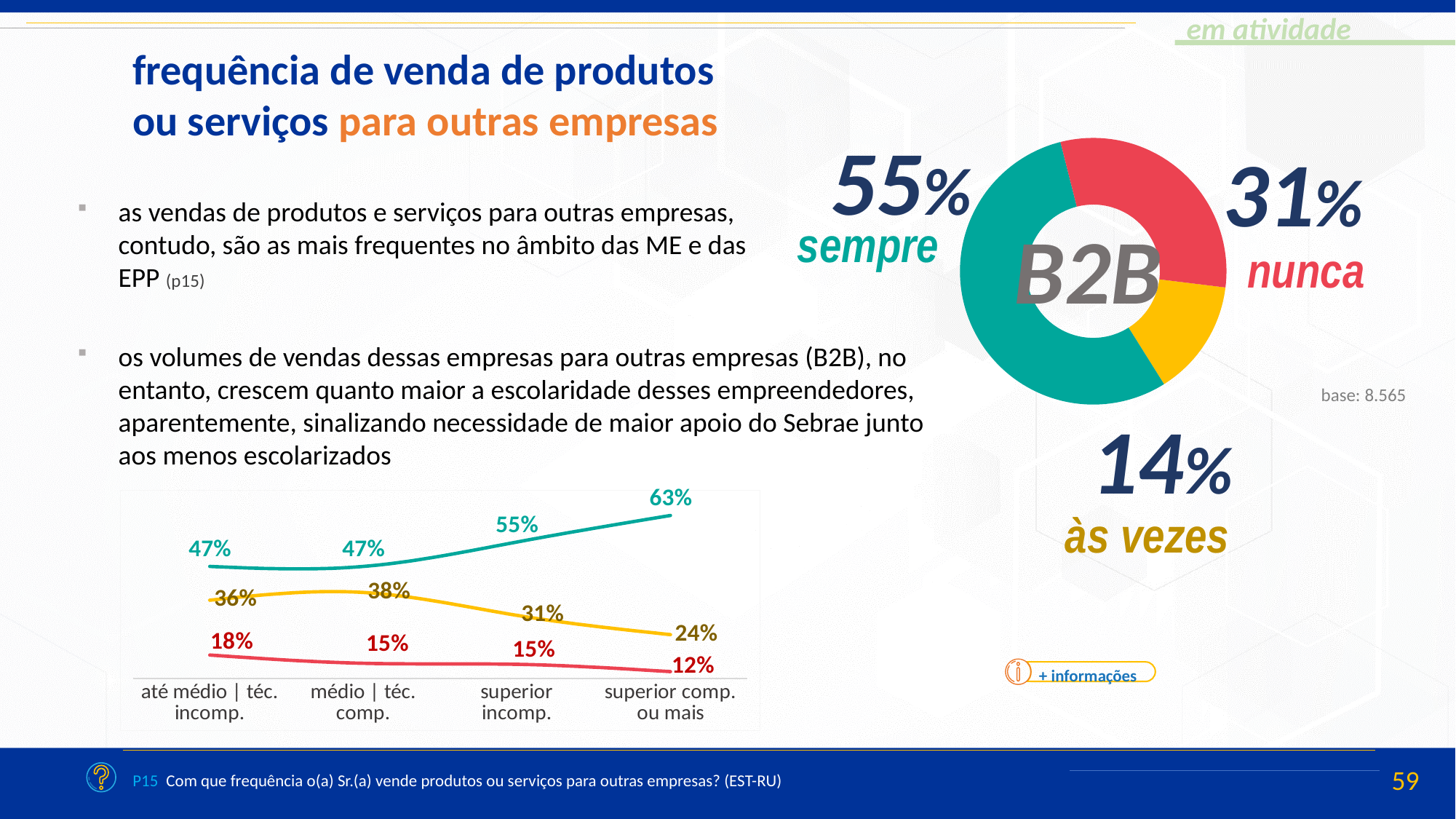

frequência de venda de produtos ou serviços para outras empresas
55%
31%

### Chart

| Category | Vendas |
|---|---|
| às vezes | 0.14144586017717162 |
| sempre | 0.55 |
| nunca | 0.3092109833987188 |
as vendas de produtos e serviços para outras empresas, contudo, são as mais frequentes no âmbito das ME e das EPP (p15)
B2B
sempre
nunca
os volumes de vendas dessas empresas para outras empresas (B2B), no entanto, crescem quanto maior a escolaridade desses empreendedores, aparentemente, sinalizando necessidade de maior apoio do Sebrae junto aos menos escolarizados

base: 8.565
14%

### Chart

| Category | sempre | às vezes | nunca |
|---|---|---|---|
| até médio | téc. incomp. | 0.4669629962222344 | 0.17668059095452426 | 0.3563564128232416 |
| médio | téc. comp. | 0.4669629962222344 | 0.14969166312657298 | 0.3816861395583347 |
| superior incomp. | 0.5469964026892344 | 0.14629291449001933 | 0.30671068282074604 |
| superior comp. ou mais | 0.634054582393765 | 0.1223383425135418 | 0.24360707509269713 |
às vezes
+ informações

P15  Com que frequência o(a) Sr.(a) vende produtos ou serviços para outras empresas? (EST-RU)